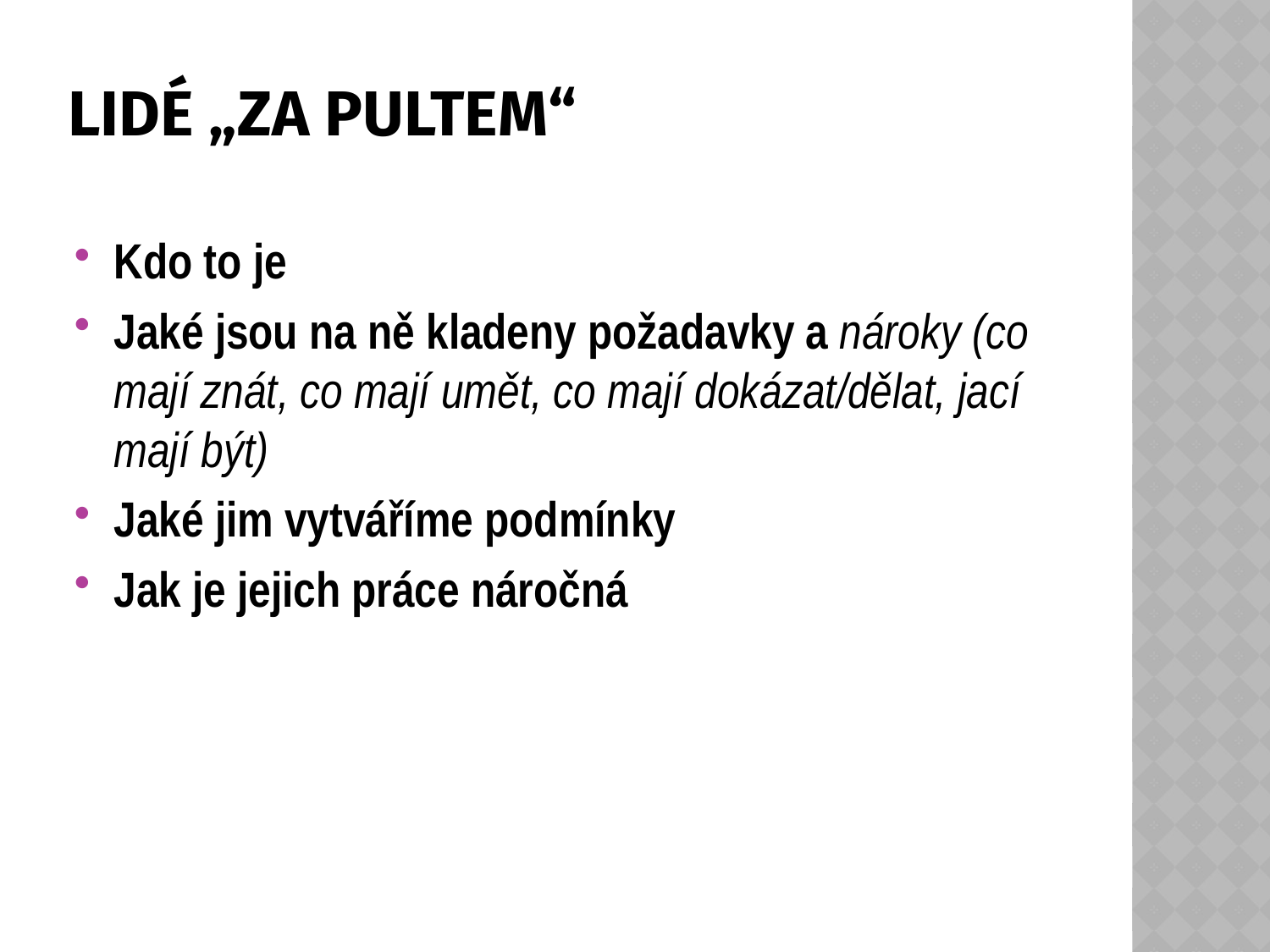

# Lidé „za pultem“
Kdo to je
Jaké jsou na ně kladeny požadavky a nároky (co mají znát, co mají umět, co mají dokázat/dělat, jací mají být)
Jaké jim vytváříme podmínky
Jak je jejich práce náročná